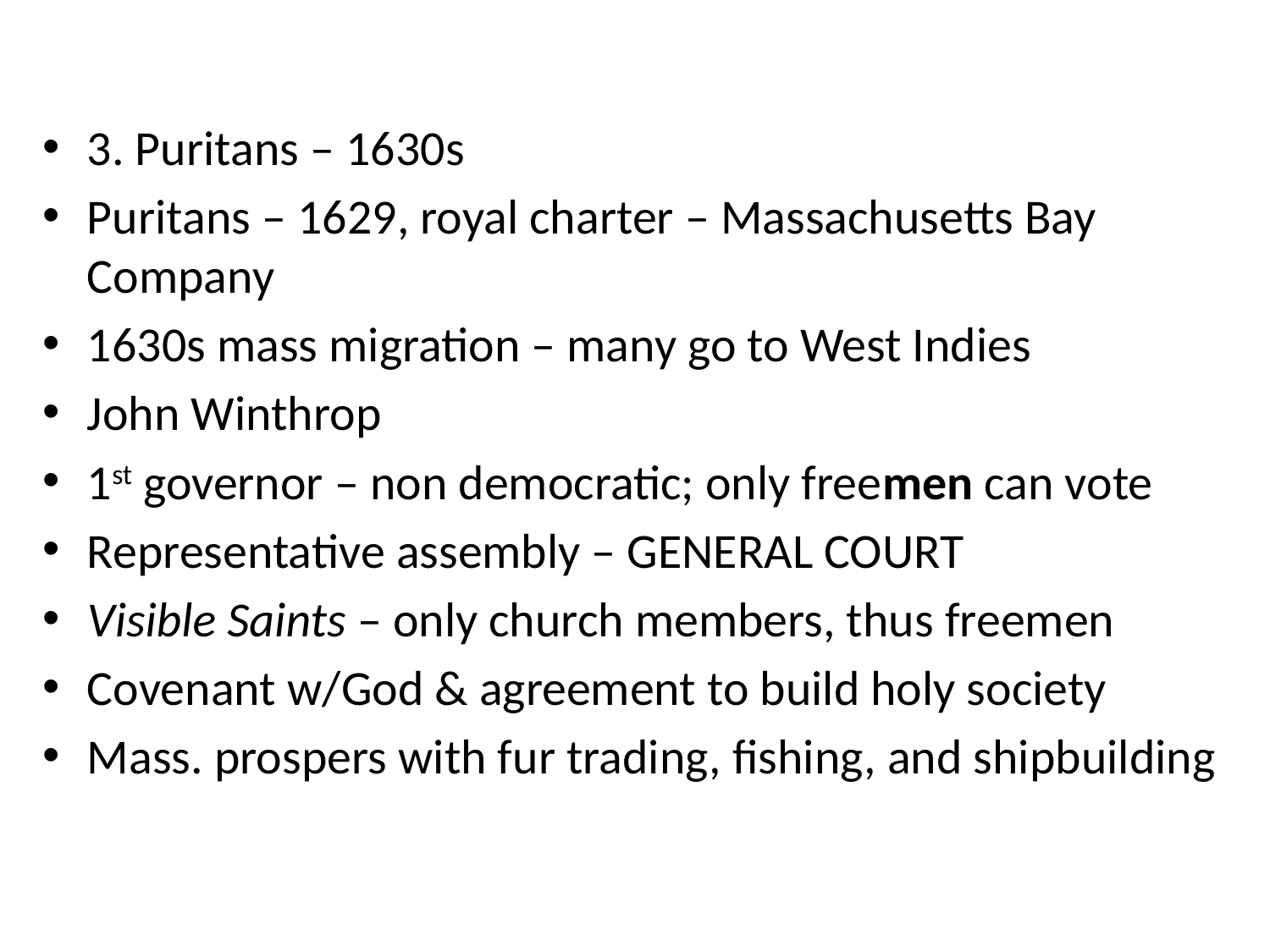

3. Puritans – 1630s
Puritans – 1629, royal charter – Massachusetts Bay Company
1630s mass migration – many go to West Indies
John Winthrop
1st governor – non democratic; only freemen can vote
Representative assembly – GENERAL COURT
Visible Saints – only church members, thus freemen
Covenant w/God & agreement to build holy society
Mass. prospers with fur trading, fishing, and shipbuilding